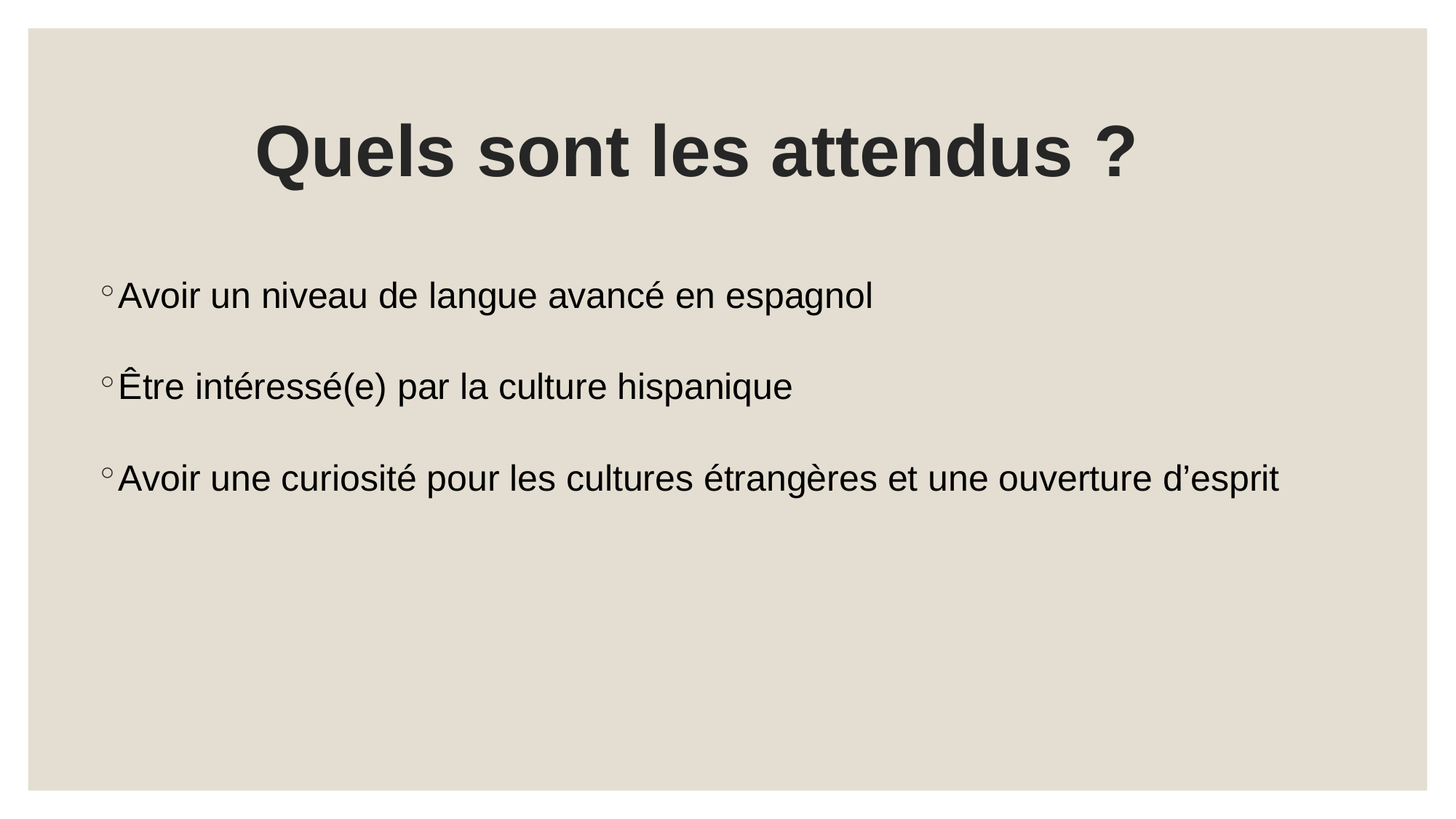

# Quels sont les attendus ?
Avoir un niveau de langue avancé en espagnol
Être intéressé(e) par la culture hispanique
Avoir une curiosité pour les cultures étrangères et une ouverture d’esprit